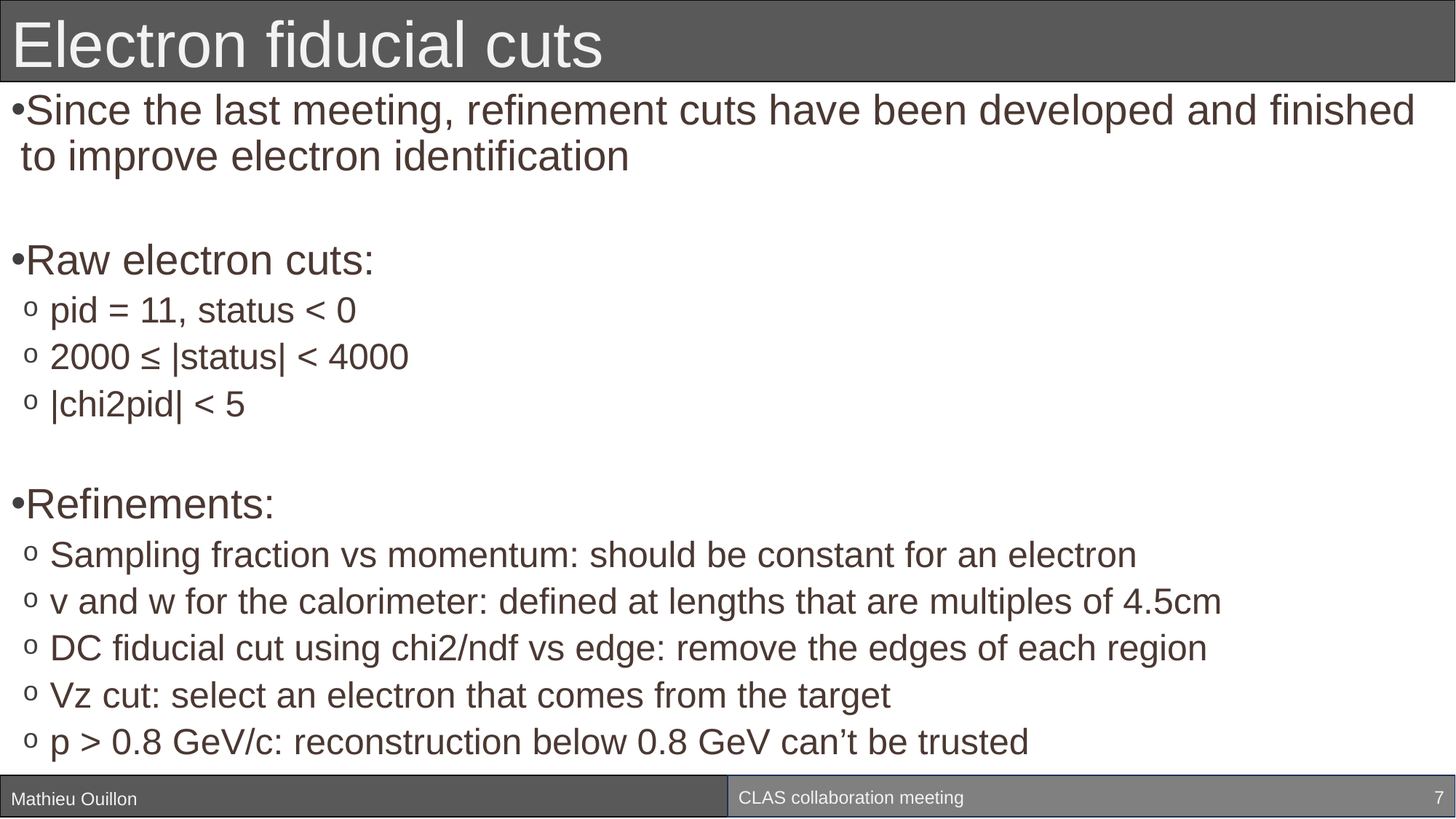

# Electron fiducial cuts
Since the last meeting, refinement cuts have been developed and finished to improve electron identification

Raw electron cuts:
pid = 11, status < 0
2000 ≤ |status| < 4000
|chi2pid| < 5

Refinements:
Sampling fraction vs momentum: should be constant for an electron
v and w for the calorimeter: defined at lengths that are multiples of 4.5cm
DC fiducial cut using chi2/ndf vs edge: remove the edges of each region
Vz cut: select an electron that comes from the target
p > 0.8 GeV/c: reconstruction below 0.8 GeV can’t be trusted

CLAS collaboration meeting
7